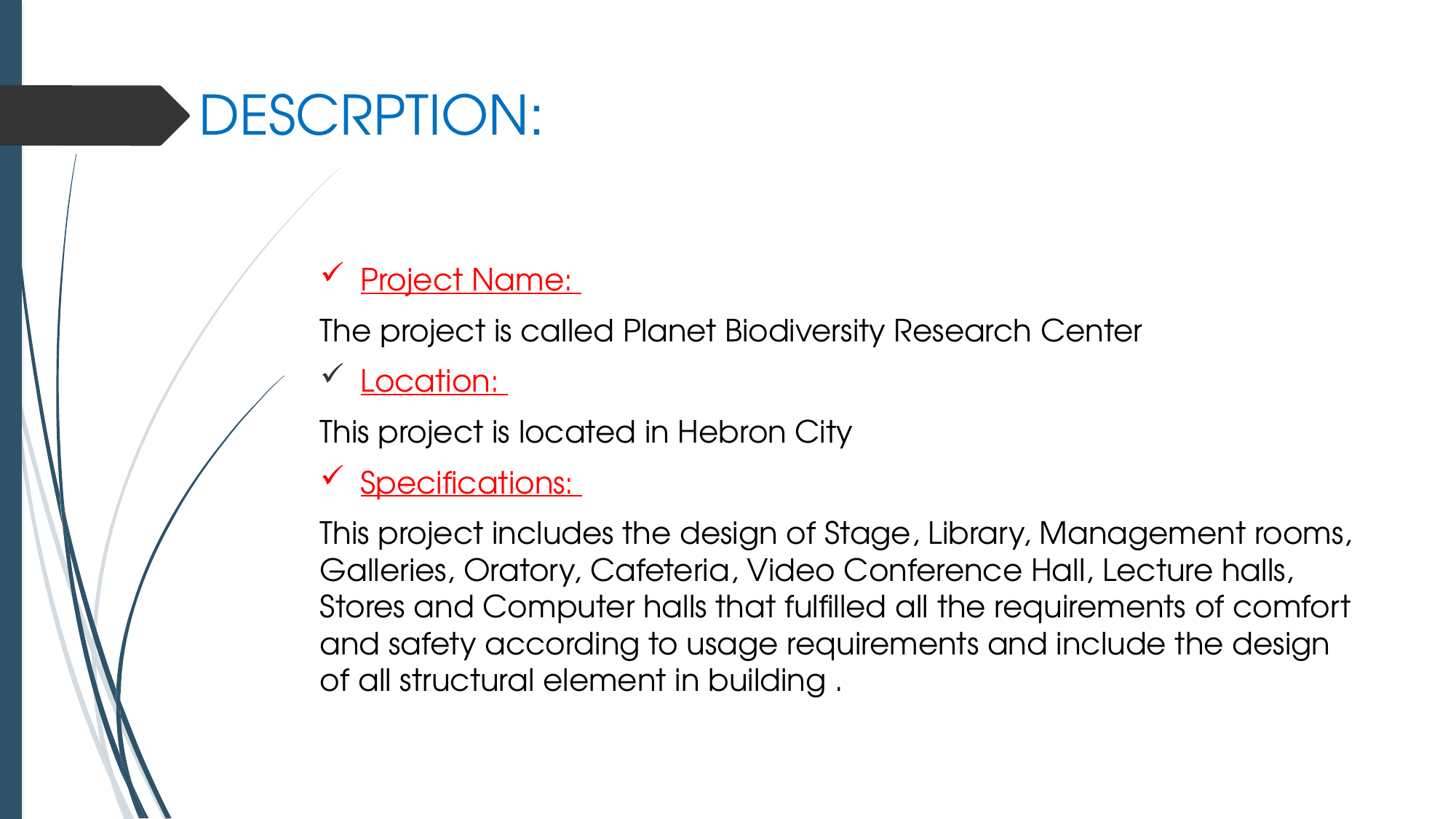

# DESCRPTION:
Project Name:
The project is called Planet Biodiversity Research Center
Location:
This project is located in Hebron City
Specifications:
This project includes the design of Stage, Library, Management rooms, Galleries, Oratory, Cafeteria, Video Conference Hall, Lecture halls, Stores and Computer halls that fulfilled all the requirements of comfort and safety according to usage requirements and include the design of all structural element in building .